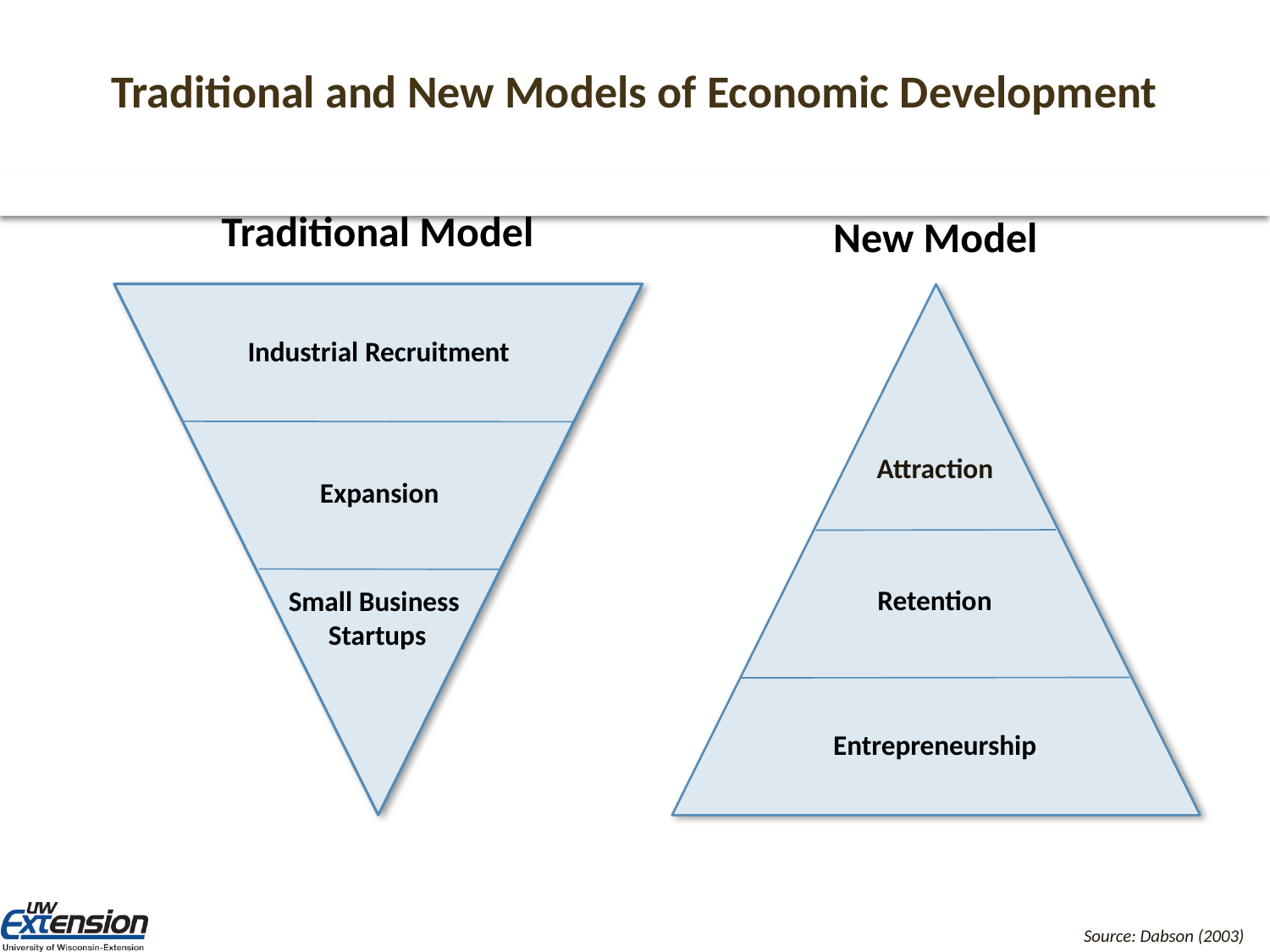

Traditional and New Models of Economic Development
Traditional Model
New Model

Industrial Recruitment
Attraction
Expansion
Retention
Small Business
Startups
Entrepreneurship
27
Source: Dabson (2003)